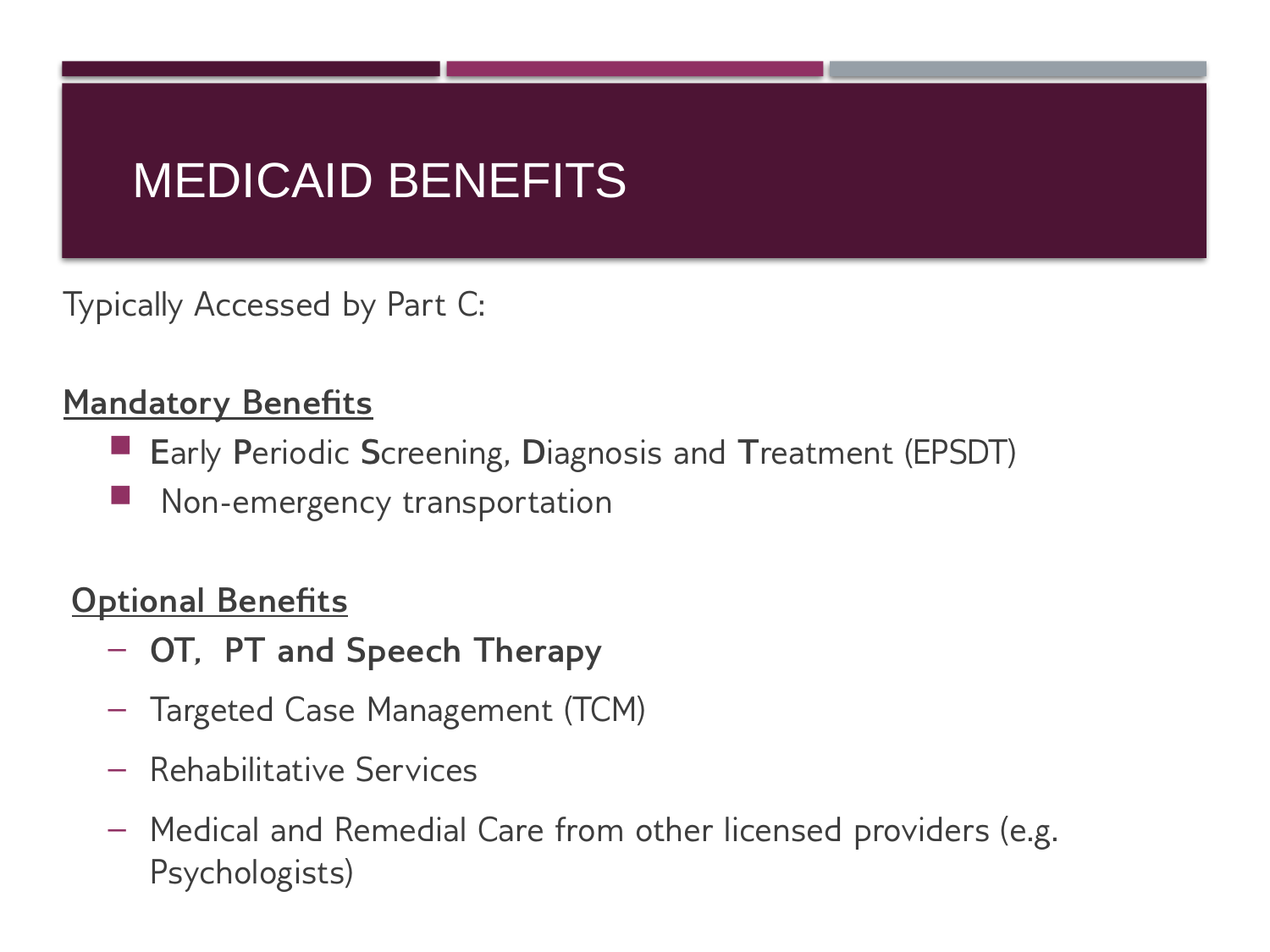

# Medicaid Benefits
Typically Accessed by Part C:

Mandatory Benefits
Early Periodic Screening, Diagnosis and Treatment (EPSDT)
 Non-emergency transportation

Optional Benefits
OT,  PT and Speech Therapy
Targeted Case Management (TCM)
Rehabilitative Services
Medical and Remedial Care from other licensed providers (e.g. Psychologists)

7